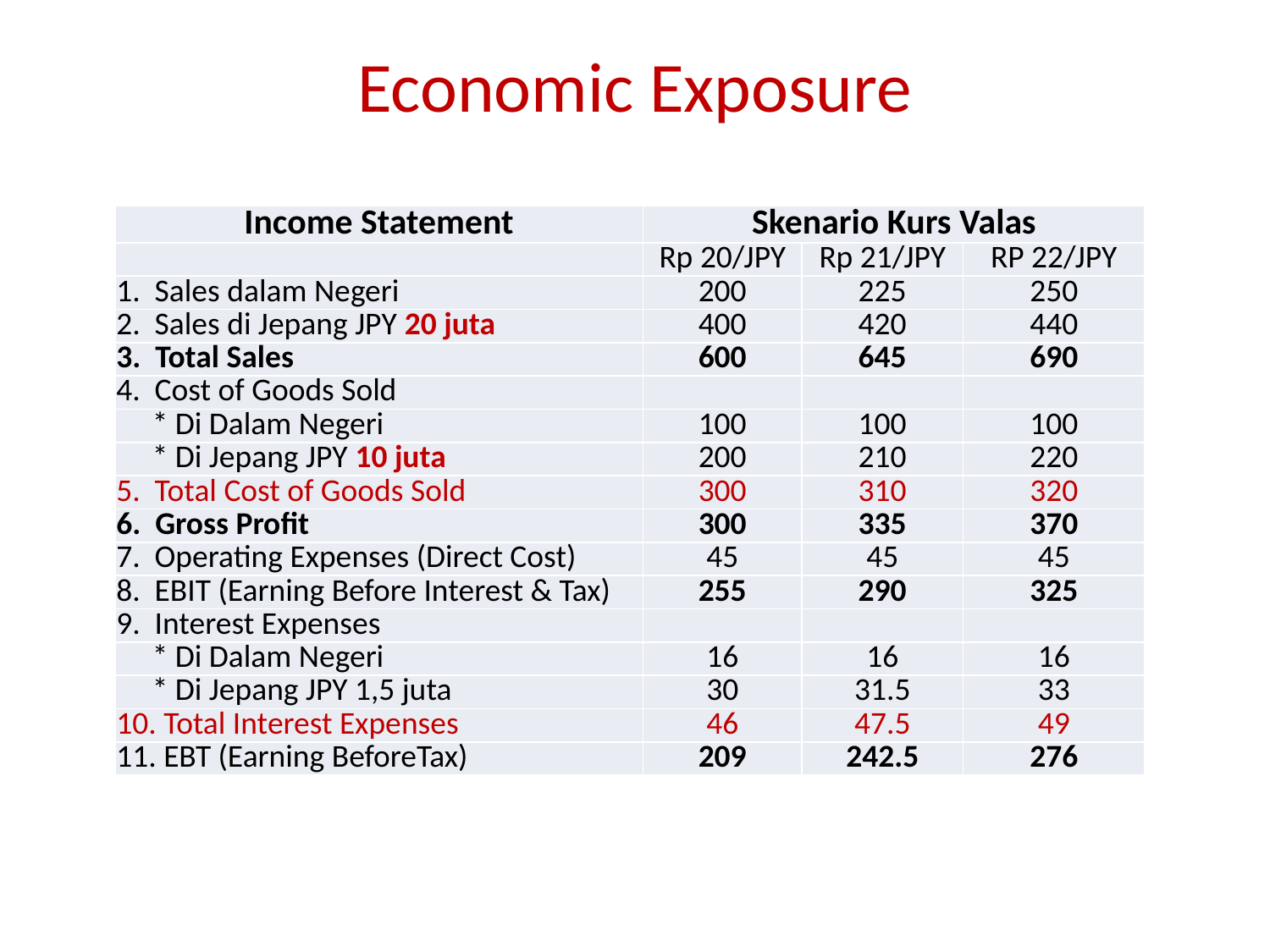

# Economic Exposure
| Income Statement | Skenario Kurs Valas |  |  |
| --- | --- | --- | --- |
|  | Rp 20/JPY | Rp 21/JPY | RP 22/JPY |
| 1. Sales dalam Negeri | 200 | 225 | 250 |
| 2. Sales di Jepang JPY 20 juta | 400 | 420 | 440 |
| 3. Total Sales | 600 | 645 | 690 |
| 4. Cost of Goods Sold |  |  |  |
| \* Di Dalam Negeri | 100 | 100 | 100 |
| \* Di Jepang JPY 10 juta | 200 | 210 | 220 |
| 5. Total Cost of Goods Sold | 300 | 310 | 320 |
| 6. Gross Profit | 300 | 335 | 370 |
| 7. Operating Expenses (Direct Cost) | 45 | 45 | 45 |
| 8. EBIT (Earning Before Interest & Tax) | 255 | 290 | 325 |
| 9. Interest Expenses |  |  |  |
| \* Di Dalam Negeri | 16 | 16 | 16 |
| \* Di Jepang JPY 1,5 juta | 30 | 31.5 | 33 |
| 10. Total Interest Expenses | 46 | 47.5 | 49 |
| 11. EBT (Earning BeforeTax) | 209 | 242.5 | 276 |